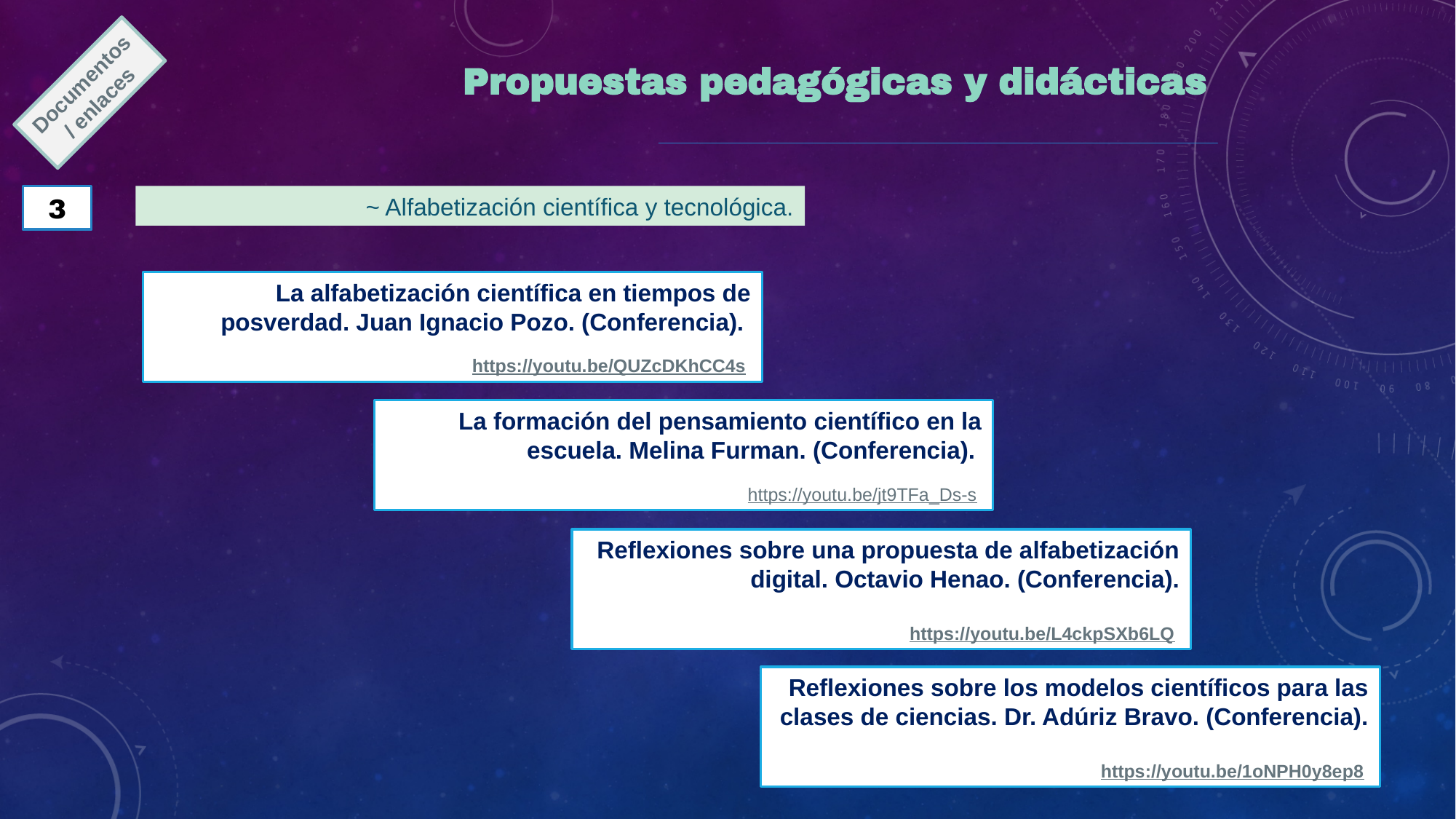

Propuestas pedagógicas y didácticas
Documentos / enlaces
3
~ Alfabetización científica y tecnológica.
La alfabetización científica en tiempos de posverdad. Juan Ignacio Pozo. (Conferencia).

https://youtu.be/QUZcDKhCC4s
La formación del pensamiento científico en la escuela. Melina Furman. (Conferencia).

https://youtu.be/jt9TFa_Ds-s
Reflexiones sobre una propuesta de alfabetización digital. Octavio Henao. (Conferencia).

https://youtu.be/L4ckpSXb6LQ
Reflexiones sobre los modelos científicos para las clases de ciencias. Dr. Adúriz Bravo. (Conferencia).

https://youtu.be/1oNPH0y8ep8